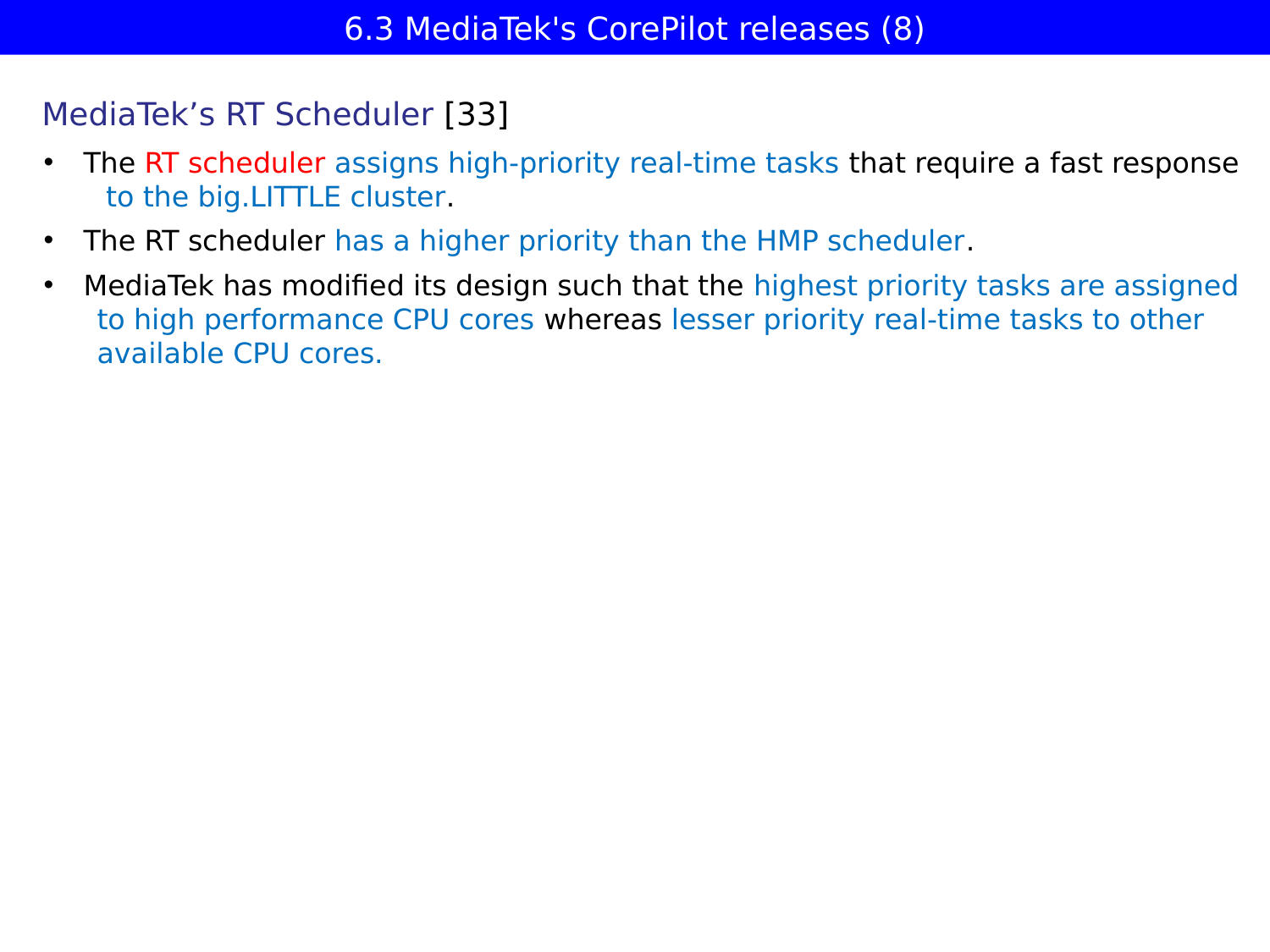

# 6.3 MediaTek's CorePilot releases (8)
MediaTek’s RT Scheduler [33]
The RT scheduler assigns high-priority real-time tasks that require a fast response
       to the big.LITTLE cluster.
The RT scheduler has a higher priority than the HMP scheduler.
MediaTek has modified its design such that the highest priority tasks are assigned
      to high performance CPU cores whereas lesser priority real-time tasks to other
      available CPU cores.